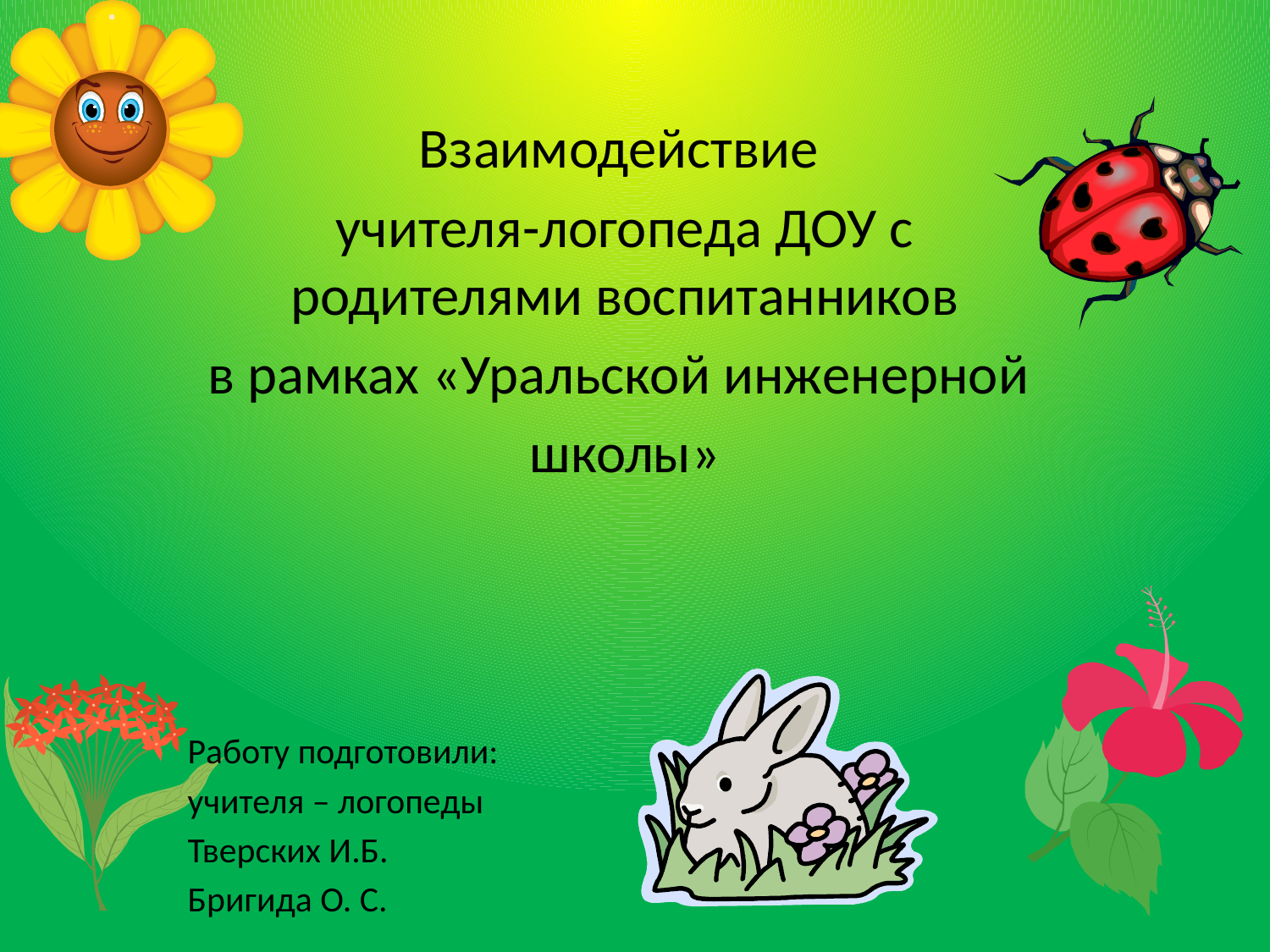

Взаимодействие
учителя-логопеда ДОУ с родителями воспитанников
в рамках «Уральской инженерной
школы»

Работу подготовили:
учителя – логопеды
Тверских И.Б.
Бригида О. С.